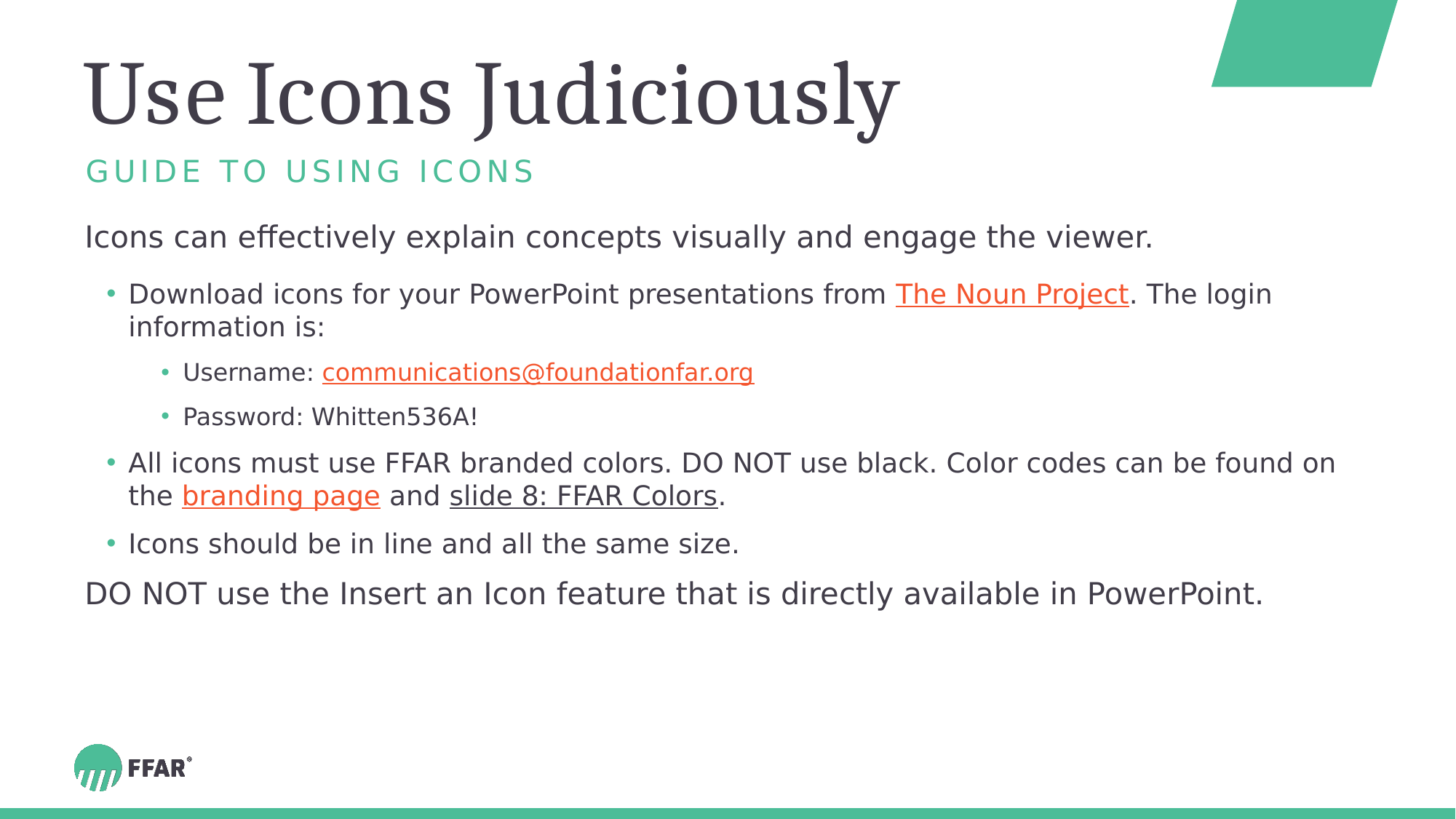

# Use Icons Judiciously
GUIDE TO USING ICONS
Icons can effectively explain concepts visually and engage the viewer.
Download icons for your PowerPoint presentations from The Noun Project. The login information is:
Username: communications@foundationfar.org
Password: Whitten536A!
All icons must use FFAR branded colors. DO NOT use black. Color codes can be found on the branding page and slide 8: FFAR Colors.
Icons should be in line and all the same size.
DO NOT use the Insert an Icon feature that is directly available in PowerPoint.